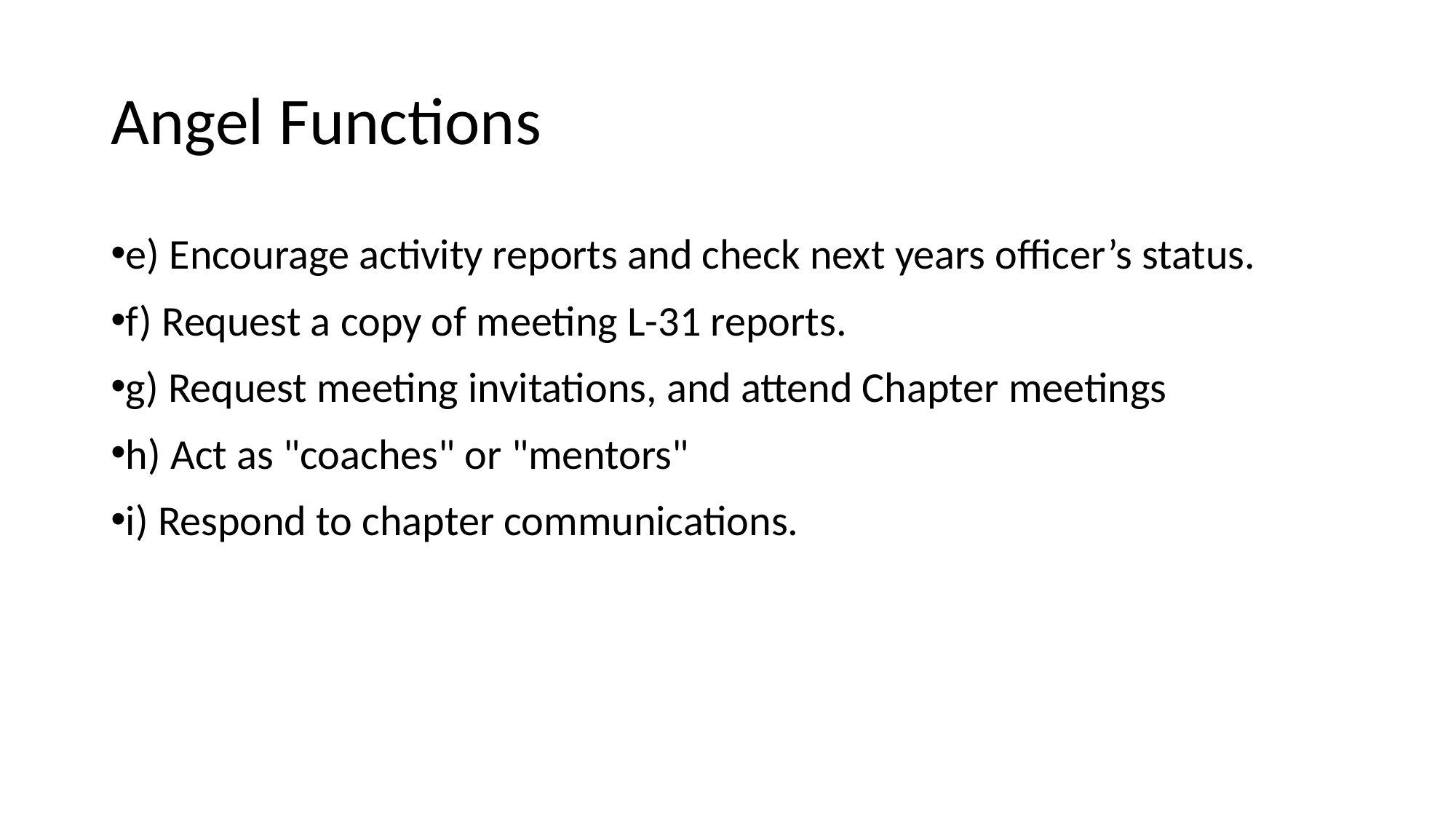

# Angel Functions
e) Encourage activity reports and check next years officer’s status.
f) Request a copy of meeting L-31 reports.
g) Request meeting invitations, and attend Chapter meetings
h) Act as "coaches" or "mentors"
i) Respond to chapter communications.